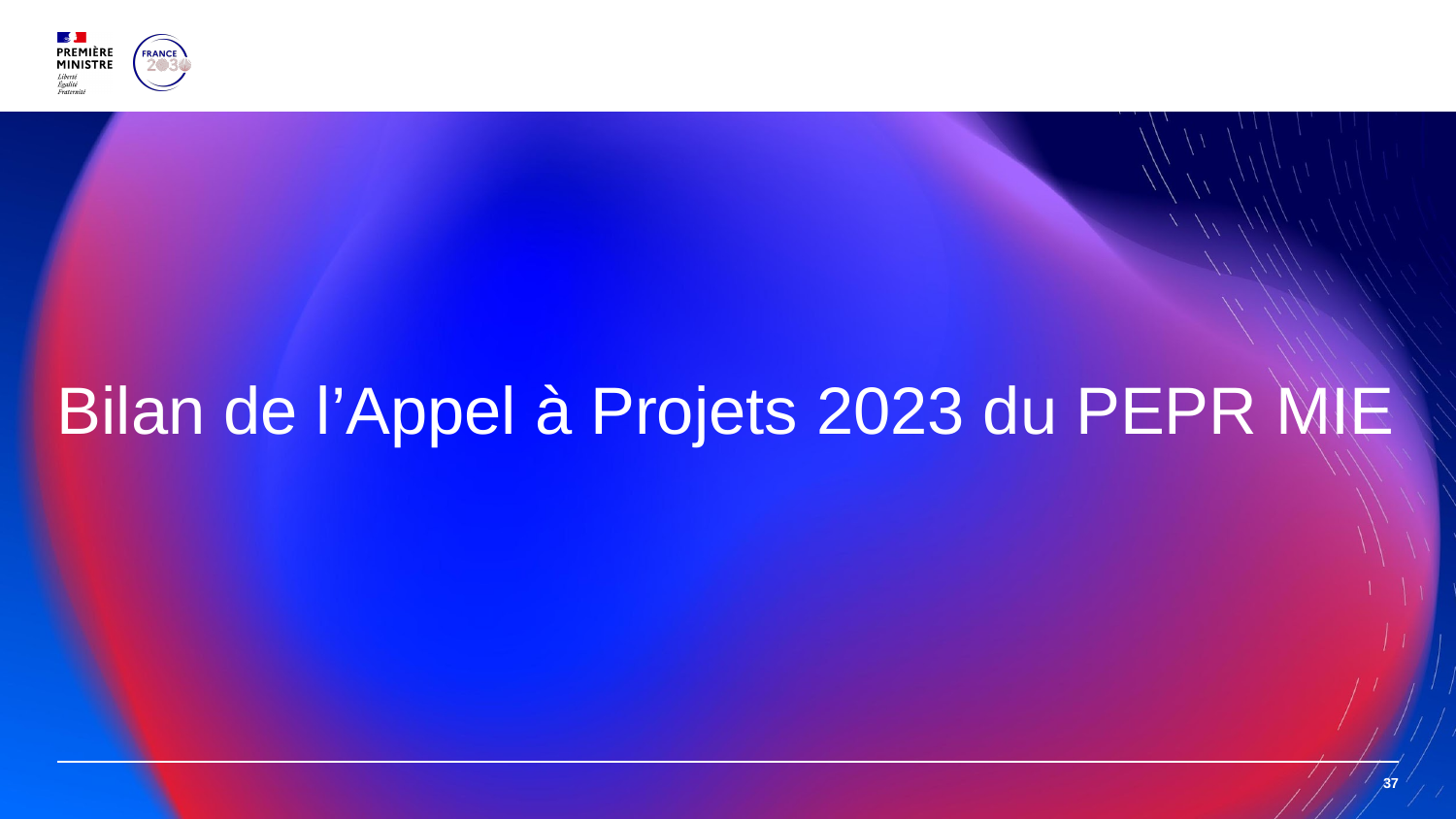

# Bilan de l’Appel à Projets 2023 du PEPR MIE
37